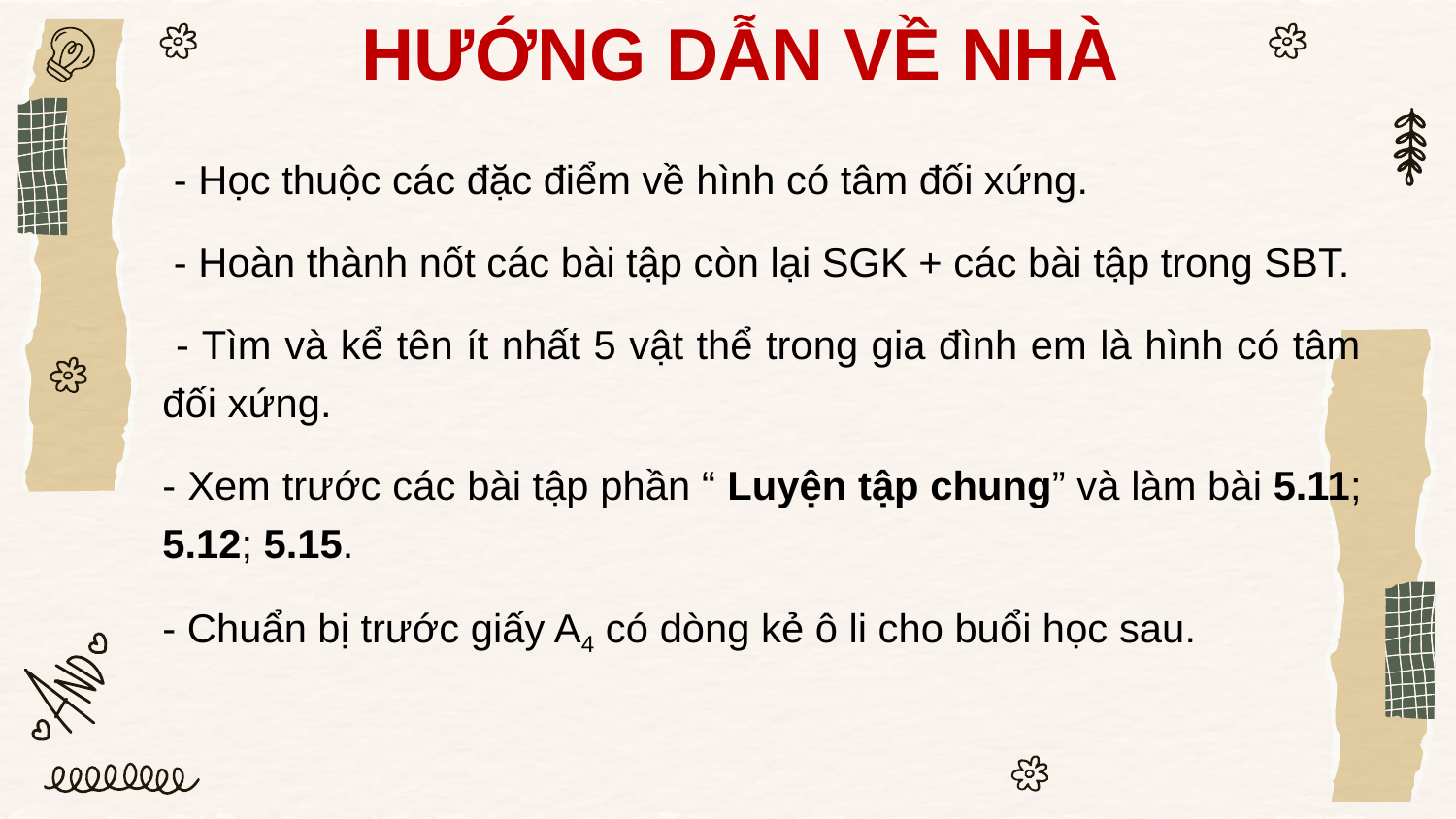

HƯỚNG DẪN VỀ NHÀ
 - Học thuộc các đặc điểm về hình có tâm đối xứng.
 - Hoàn thành nốt các bài tập còn lại SGK + các bài tập trong SBT.
 - Tìm và kể tên ít nhất 5 vật thể trong gia đình em là hình có tâm đối xứng.
- Xem trước các bài tập phần “ Luyện tập chung” và làm bài 5.11; 5.12; 5.15.
- Chuẩn bị trước giấy A4 có dòng kẻ ô li cho buổi học sau.